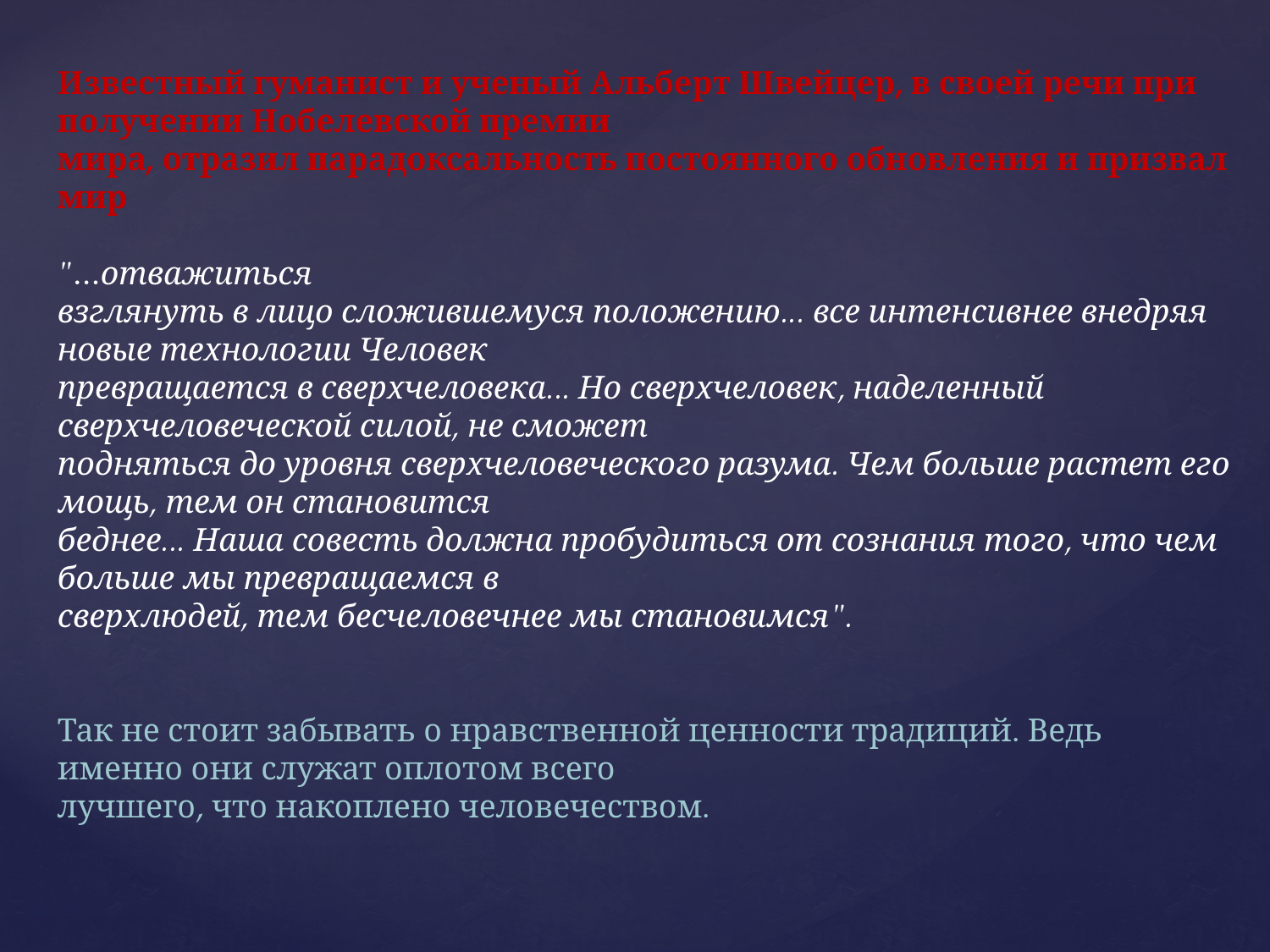

Известный гуманист и ученый Альберт Швейцер, в своей речи при получении Нобелевской премии
мира, отразил парадоксальность постоянного обновления и призвал мир

"…отважиться
взглянуть в лицо сложившемуся положению... все интенсивнее внедряя новые технологии Человек
превращается в сверхчеловека... Но сверхчеловек, наделенный сверхчеловеческой силой, не сможет
подняться до уровня сверхчеловеческого разума. Чем больше растет его мощь, тем он становится
беднее... Наша совесть должна пробудиться от сознания того, что чем больше мы превращаемся в
сверхлюдей, тем бесчеловечнее мы становимся".

Так не стоит забывать о нравственной ценности традиций. Ведь именно они служат оплотом всего
лучшего, что накоплено человечеством.